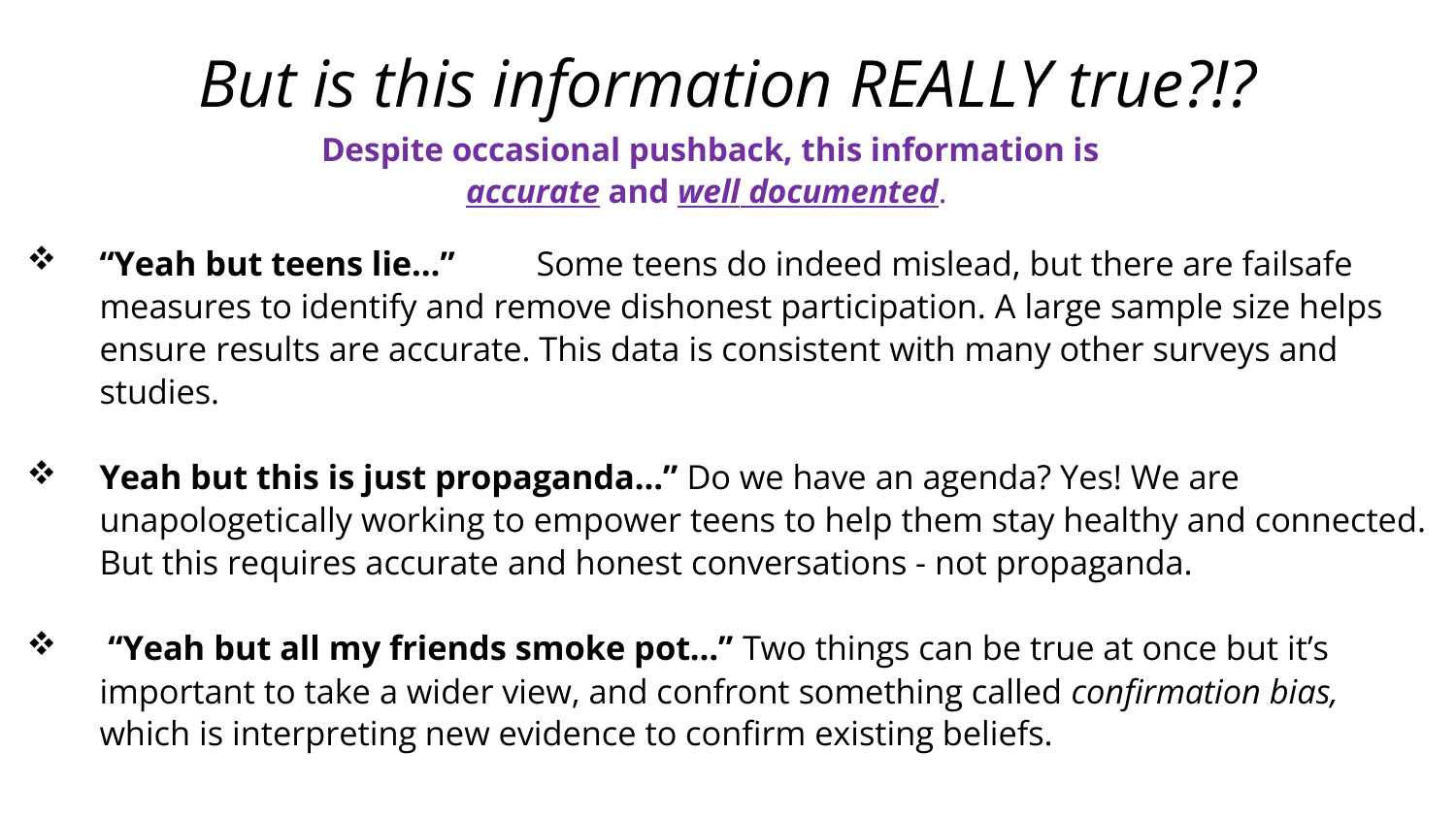

# But is this information REALLY true?!?
Despite occasional pushback, this information is accurate and well documented.

“Yeah but teens lie…”	Some teens do indeed mislead, but there are failsafe measures to identify and remove dishonest participation. A large sample size helps  ensure results are accurate. This data is consistent with many other surveys and studies.

Yeah but this is just propaganda…” Do we have an agenda? Yes! We are unapologetically working to empower teens to help them stay healthy and connected. But this requires accurate and honest conversations - not propaganda.

 “Yeah but all my friends smoke pot…” Two things can be true at once but it’s important to take a wider view, and confront something called confirmation bias, which is interpreting new evidence to confirm existing beliefs.